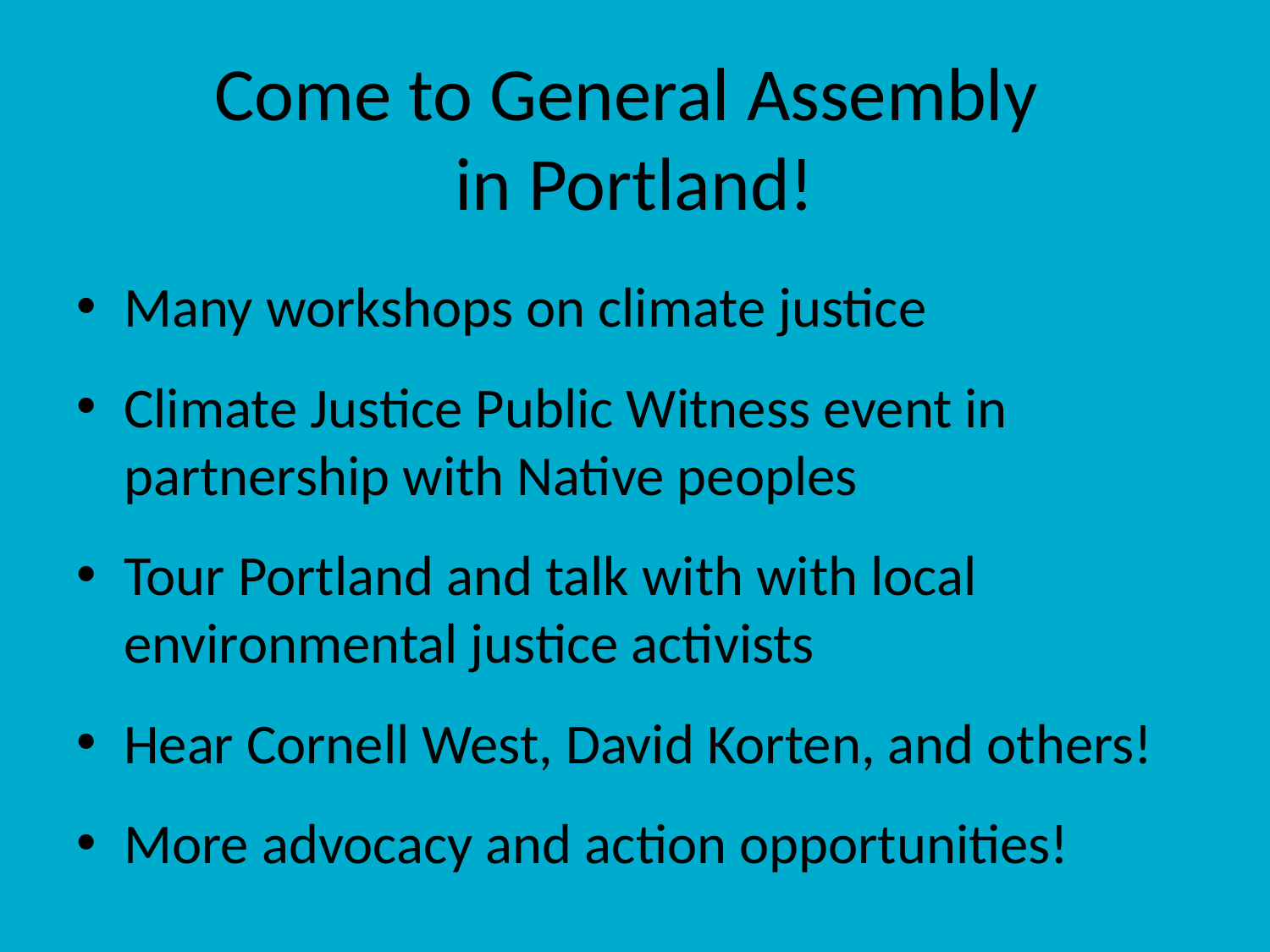

# Come to General Assembly in Portland!
Many workshops on climate justice
Climate Justice Public Witness event in partnership with Native peoples
Tour Portland and talk with with local environmental justice activists
Hear Cornell West, David Korten, and others!
More advocacy and action opportunities!